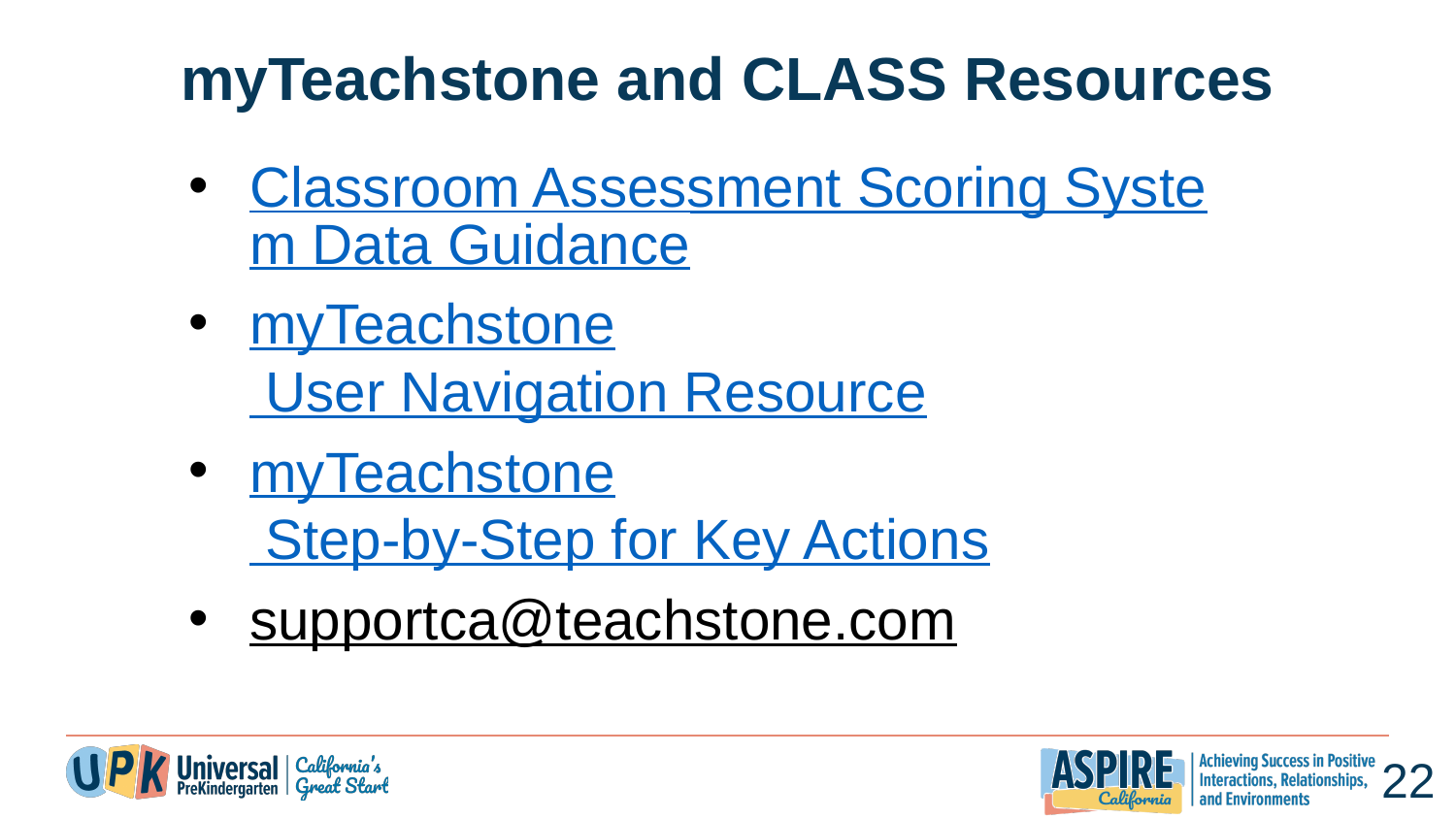

# myTeachstone and CLASS Resources
Classroom Assessment Scoring System Data Guidance
myTeachstone User Navigation Resource
myTeachstone Step-by-Step for Key Actions
supportca@teachstone.com
22